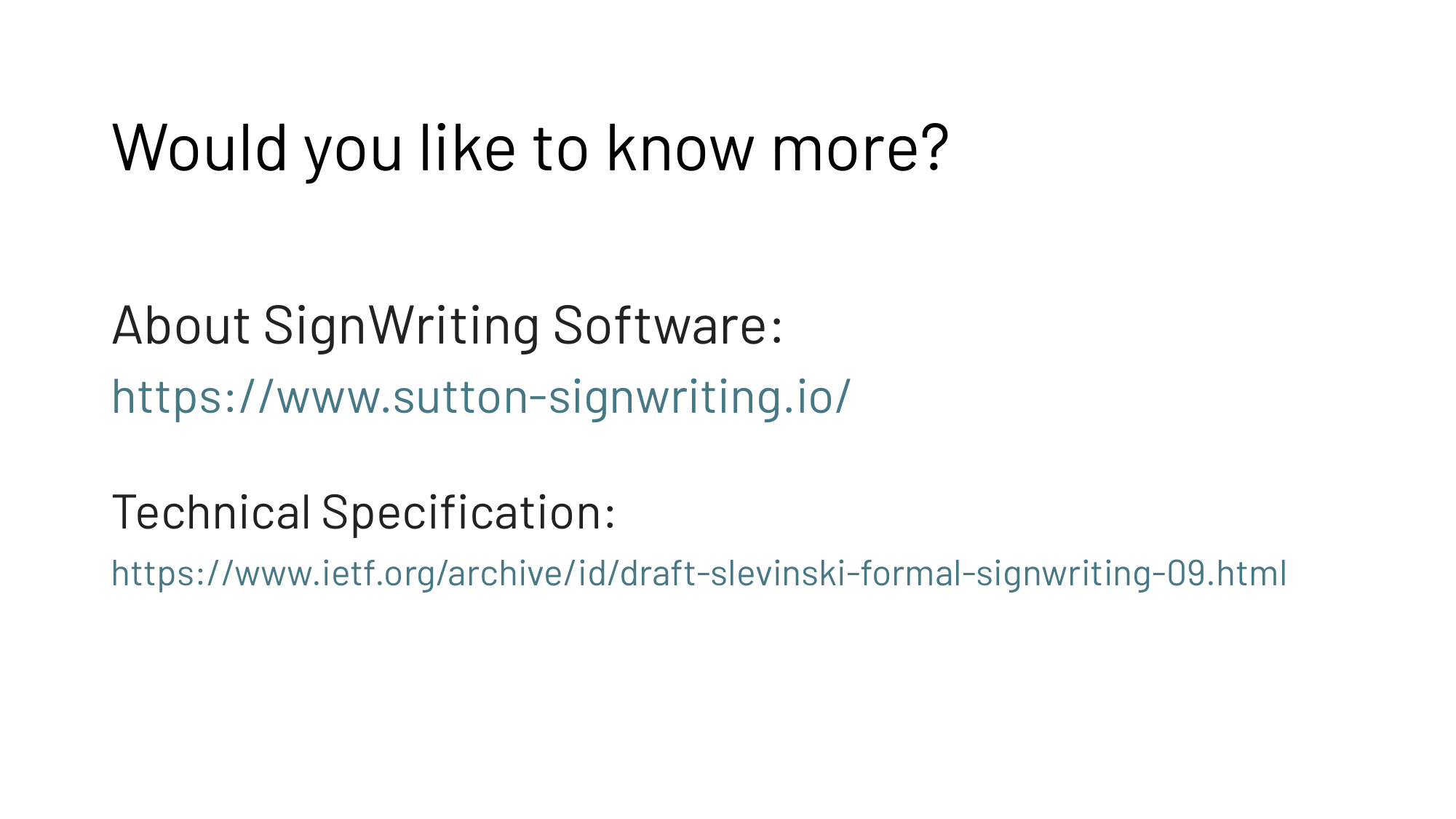

# Would you like to know more?
About SignWriting Software:
https://www.sutton-signwriting.io/

Technical Specification:
https://www.ietf.org/archive/id/draft-slevinski-formal-signwriting-09.html